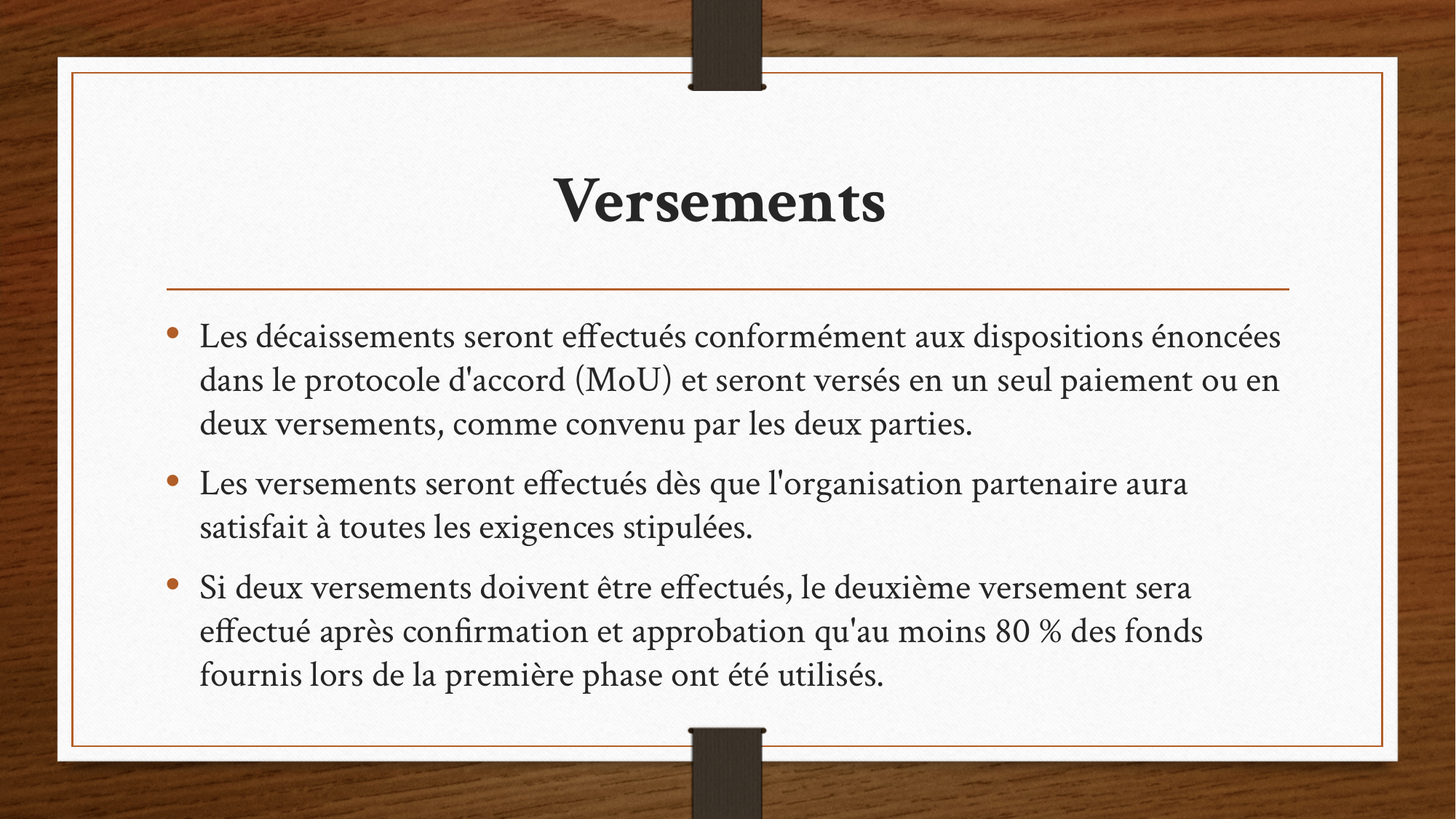

# Versements
Les décaissements seront effectués conformément aux dispositions énoncées dans le protocole d'accord (MoU) et seront versés en un seul paiement ou en deux versements, comme convenu par les deux parties.
Les versements seront effectués dès que l'organisation partenaire aura satisfait à toutes les exigences stipulées.
Si deux versements doivent être effectués, le deuxième versement sera effectué après confirmation et approbation qu'au moins 80 % des fonds fournis lors de la première phase ont été utilisés.